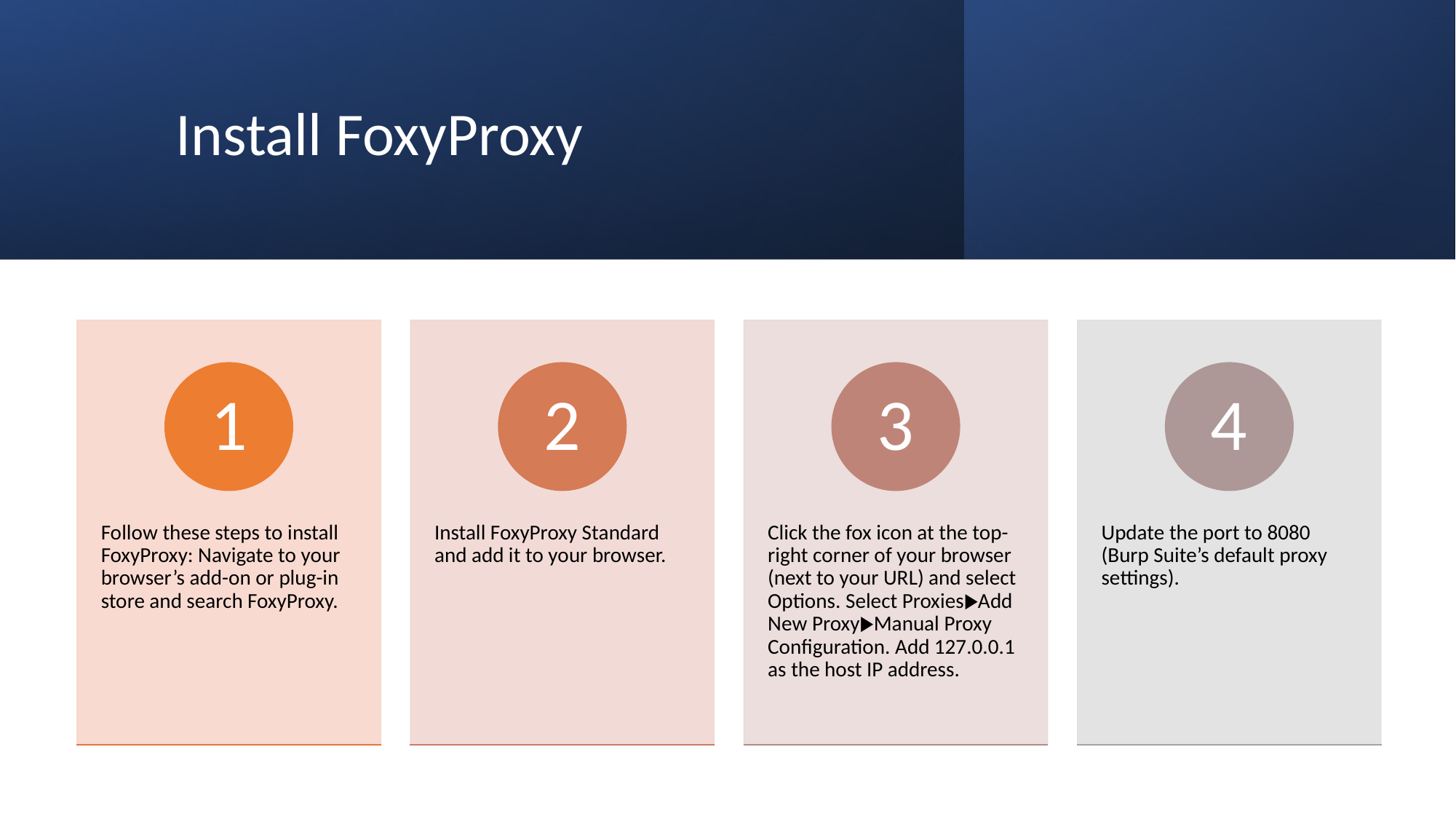

# Install FoxyProxy
Follow these steps to install FoxyProxy: Navigate to your browser’s add-on or plug-in store and search FoxyProxy.
1
Install FoxyProxy Standard and add it to your browser.
2
Click the fox icon at the top-right corner of your browser (next to your URL) and select Options. Select Proxies▶Add New Proxy▶Manual Proxy Configuration. Add 127.0.0.1 as the host IP address.
3
Update the port to 8080 (Burp Suite’s default proxy settings).
4